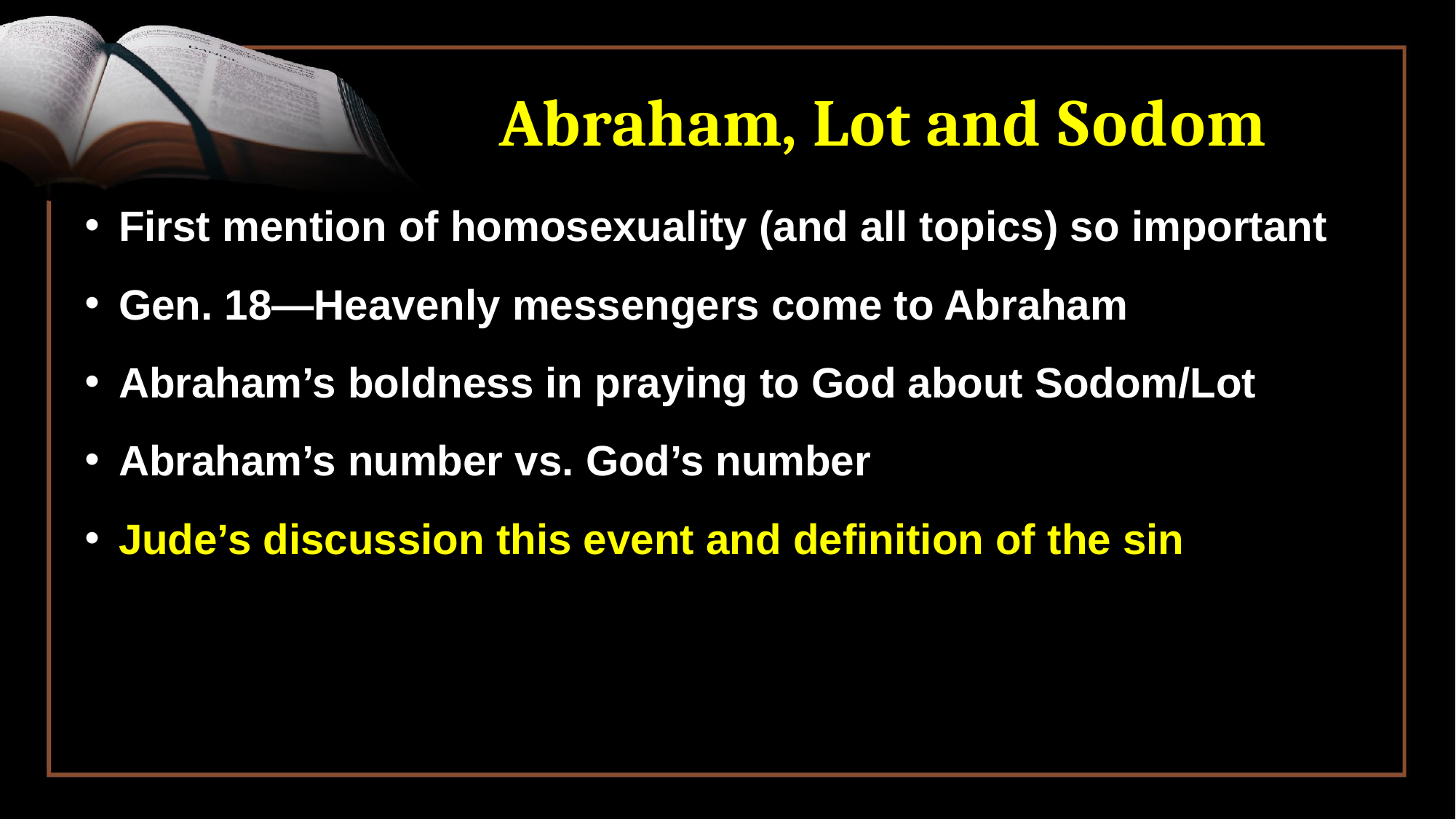

# Abraham, Lot and Sodom
First mention of homosexuality (and all topics) so important
Gen. 18—Heavenly messengers come to Abraham
Abraham’s boldness in praying to God about Sodom/Lot
Abraham’s number vs. God’s number
Jude’s discussion this event and definition of the sin